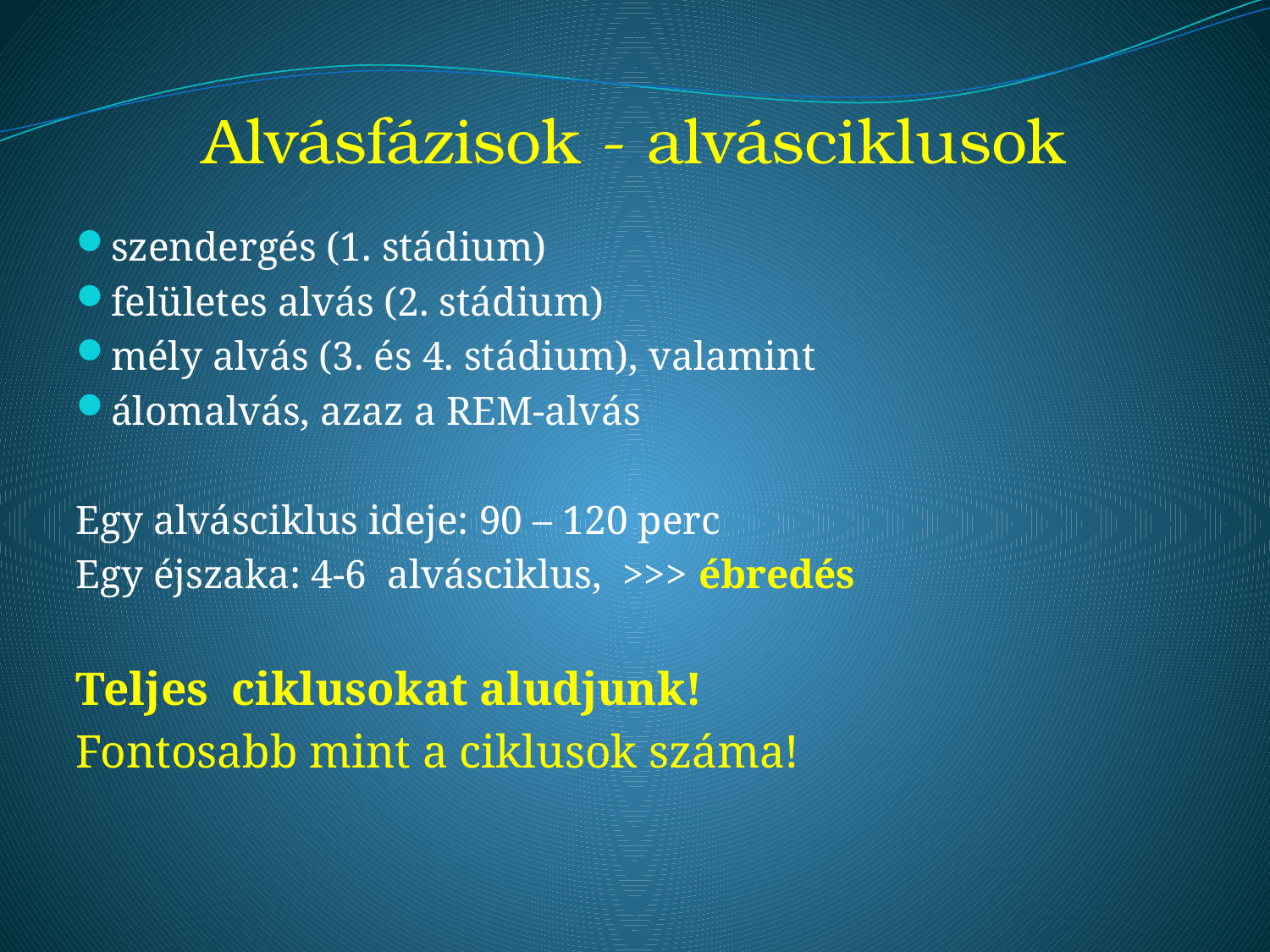

# Alvásfázisok - alvásciklusok
szendergés (1. stádium)
felületes alvás (2. stádium)
mély alvás (3. és 4. stádium), valamint
álomalvás, azaz a REM-alvás

Egy alvásciklus ideje: 90 – 120 perc
Egy éjszaka: 4-6  alvásciklus,  >>> ébredés

Teljes  ciklusokat aludjunk!
Fontosabb mint a ciklusok száma!